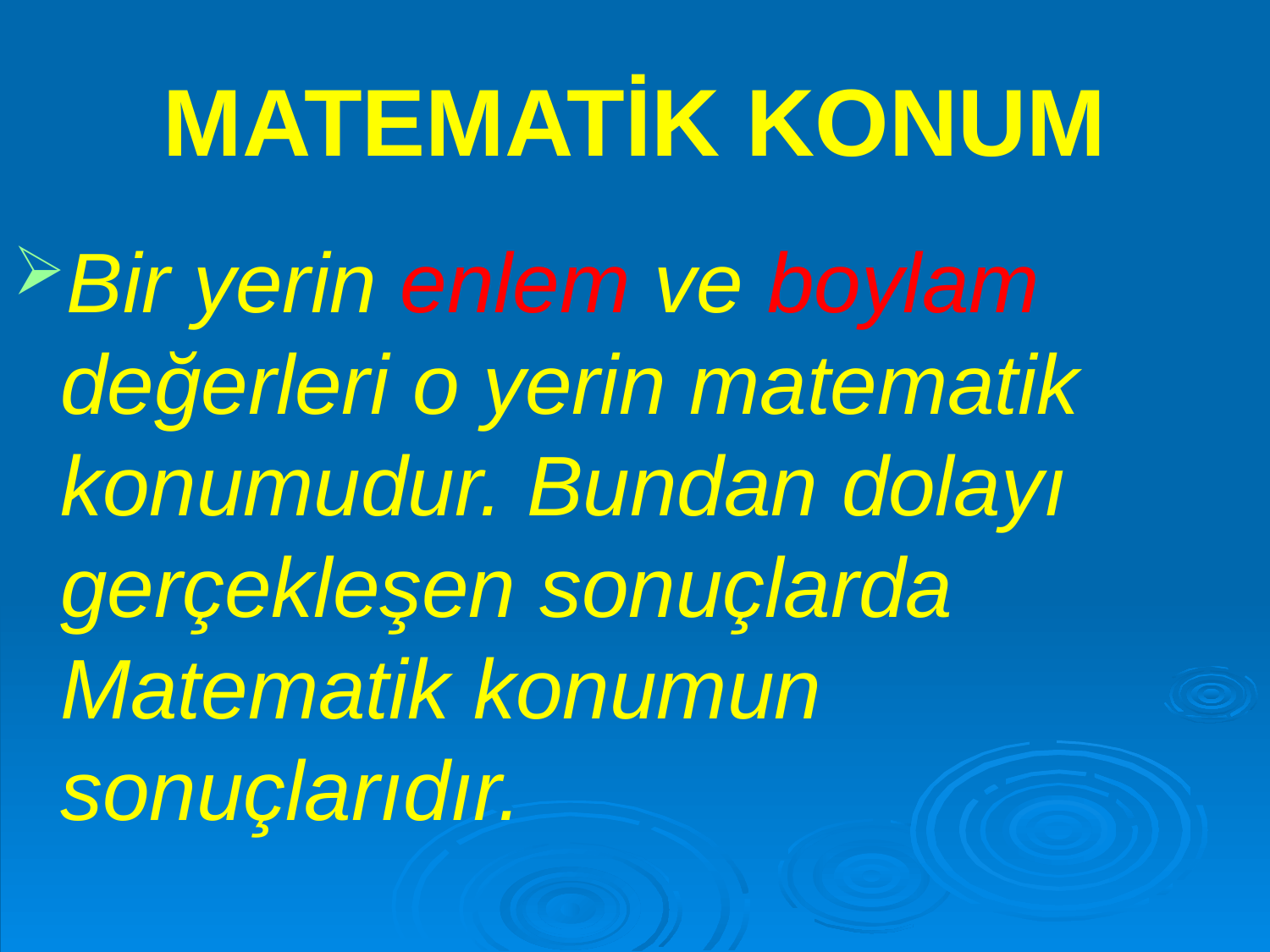

# MATEMATİK KONUM
Bir yerin enlem ve boylam değerleri o yerin matematik konumudur. Bundan dolayı gerçekleşen sonuçlarda Matematik konumun sonuçlarıdır.